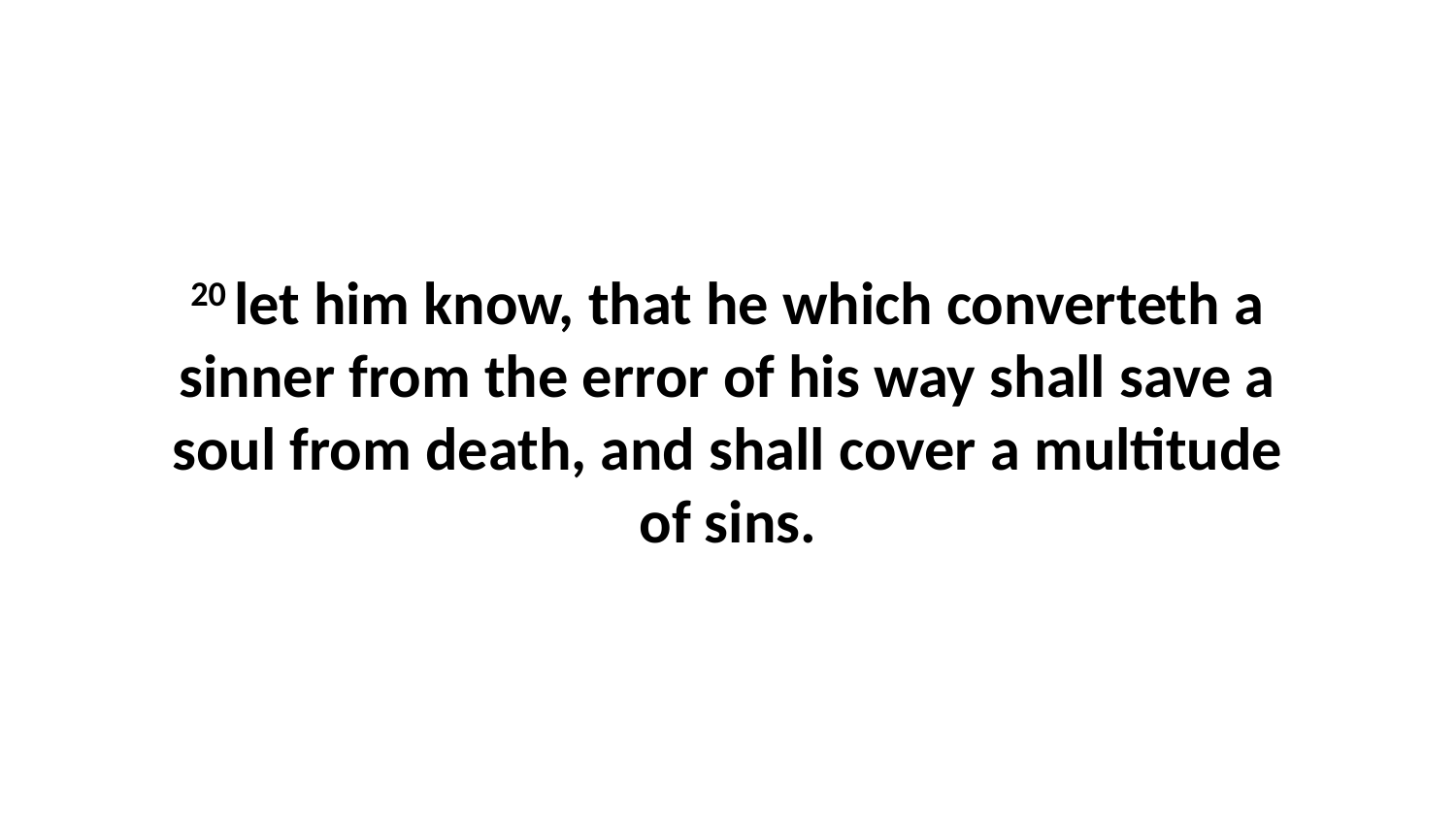

20 let him know, that he which converteth a sinner from the error of his way shall save a soul from death, and shall cover a multitude of sins.